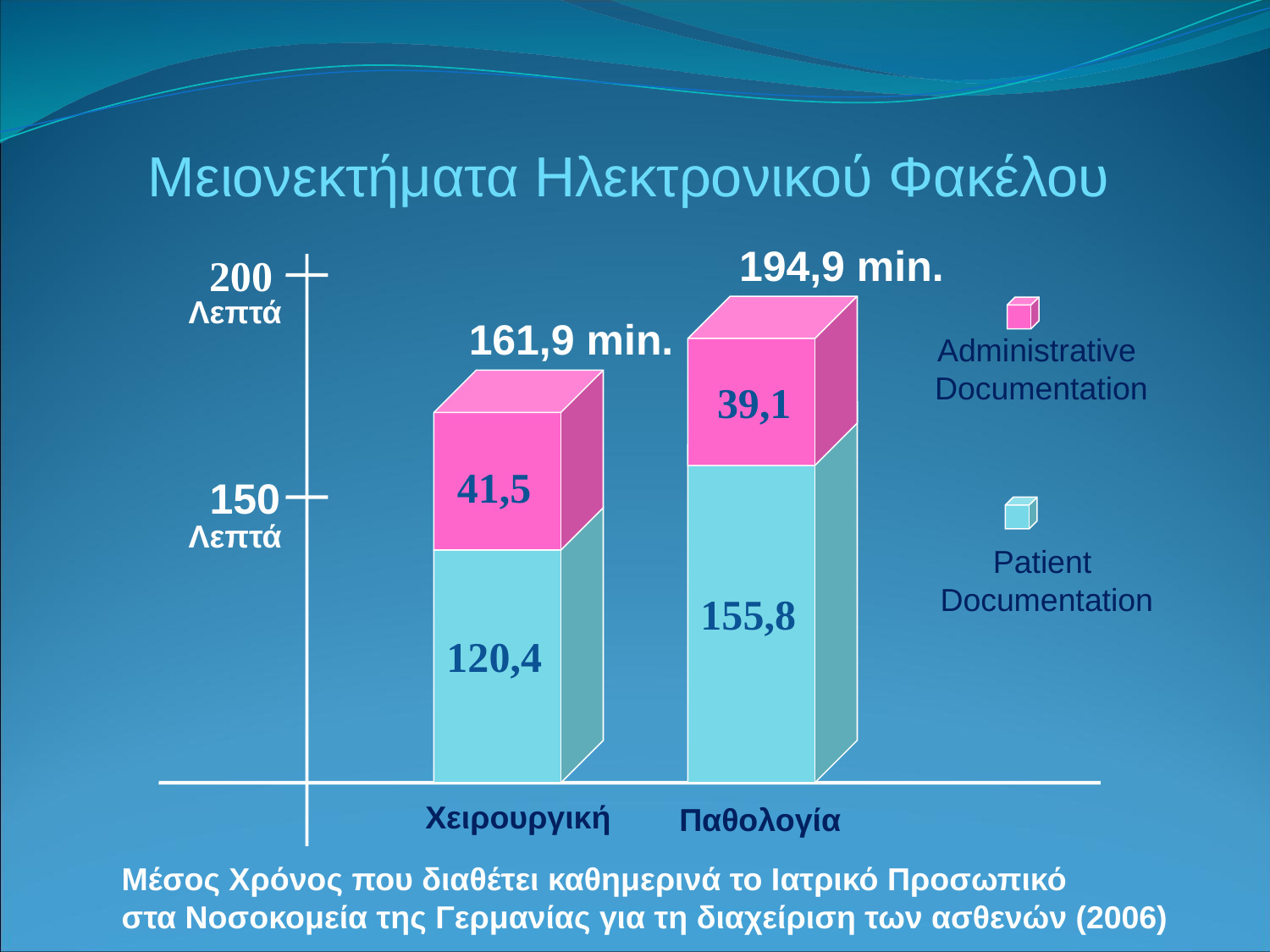

# Μειονεκτήματα Ηλεκτρονικού Φακέλου
194,9 min.
200

Λεπτά

161,9 min.
Administrative
Documentation

39,1

41,5
150

Λεπτά
Patient
Documentation
155,8
120,4

Χειρουργική
Παθολογία
Mέσος Χρόνος που διαθέτει καθημερινά το Ιατρικό Προσωπικό
στα Νοσοκομεία της Γερμανίας για τη διαχείριση των ασθενών (2006)